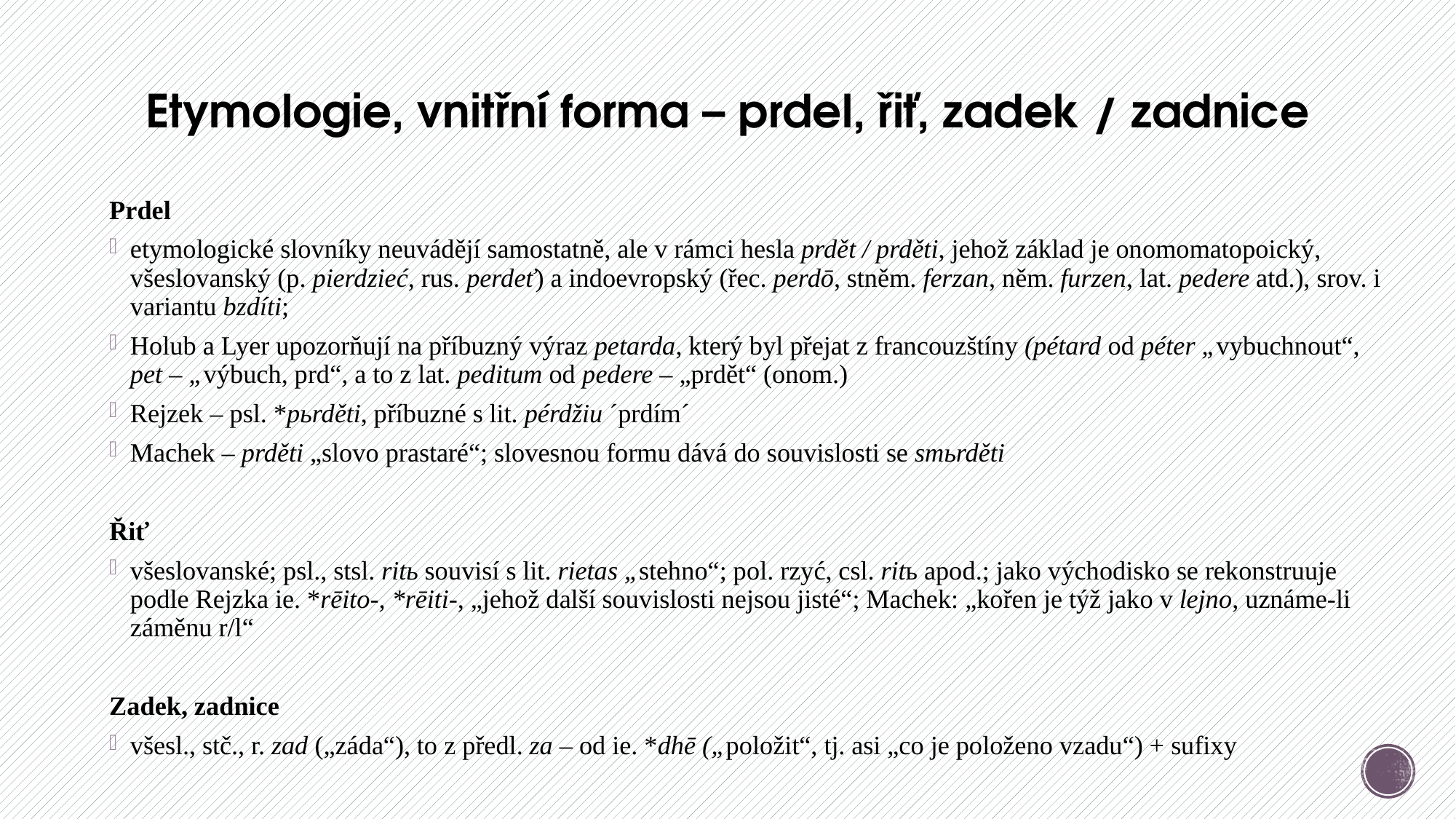

# Etymologie, vnitřní forma – prdel, řiť, zadek / zadnice

Prdel
etymologické slovníky neuvádějí samostatně, ale v rámci hesla prdět / prděti, jehož základ je onomomatopoický, všeslovanský (p. pierdzieć, rus. perdeť) a indoevropský (řec. perdō, stněm. ferzan, něm. furzen, lat. pedere atd.), srov. i variantu bzdíti;
Holub a Lyer upozorňují na příbuzný výraz petarda, který byl přejat z francouzštíny (pétard od péter „vybuchnout“, pet – „výbuch, prd“, a to z lat. peditum od pedere – „prdět“ (onom.)
Rejzek – psl. *pьrděti, příbuzné s lit. pérdžiu ´prdím´
Machek – prděti „slovo prastaré“; slovesnou formu dává do souvislosti se smьrděti

Řiť
všeslovanské; psl., stsl. ritь souvisí s lit. rietas „stehno“; pol. rzyć, csl. ritь apod.; jako východisko se rekonstruuje podle Rejzka ie. *rēito-, *rēiti-, „jehož další souvislosti nejsou jisté“; Machek: „kořen je týž jako v lejno, uznáme-li záměnu r/l“

Zadek, zadnice
všesl., stč., r. zad („záda“), to z předl. za – od ie. *dhē („položit“, tj. asi „co je položeno vzadu“) + sufixy